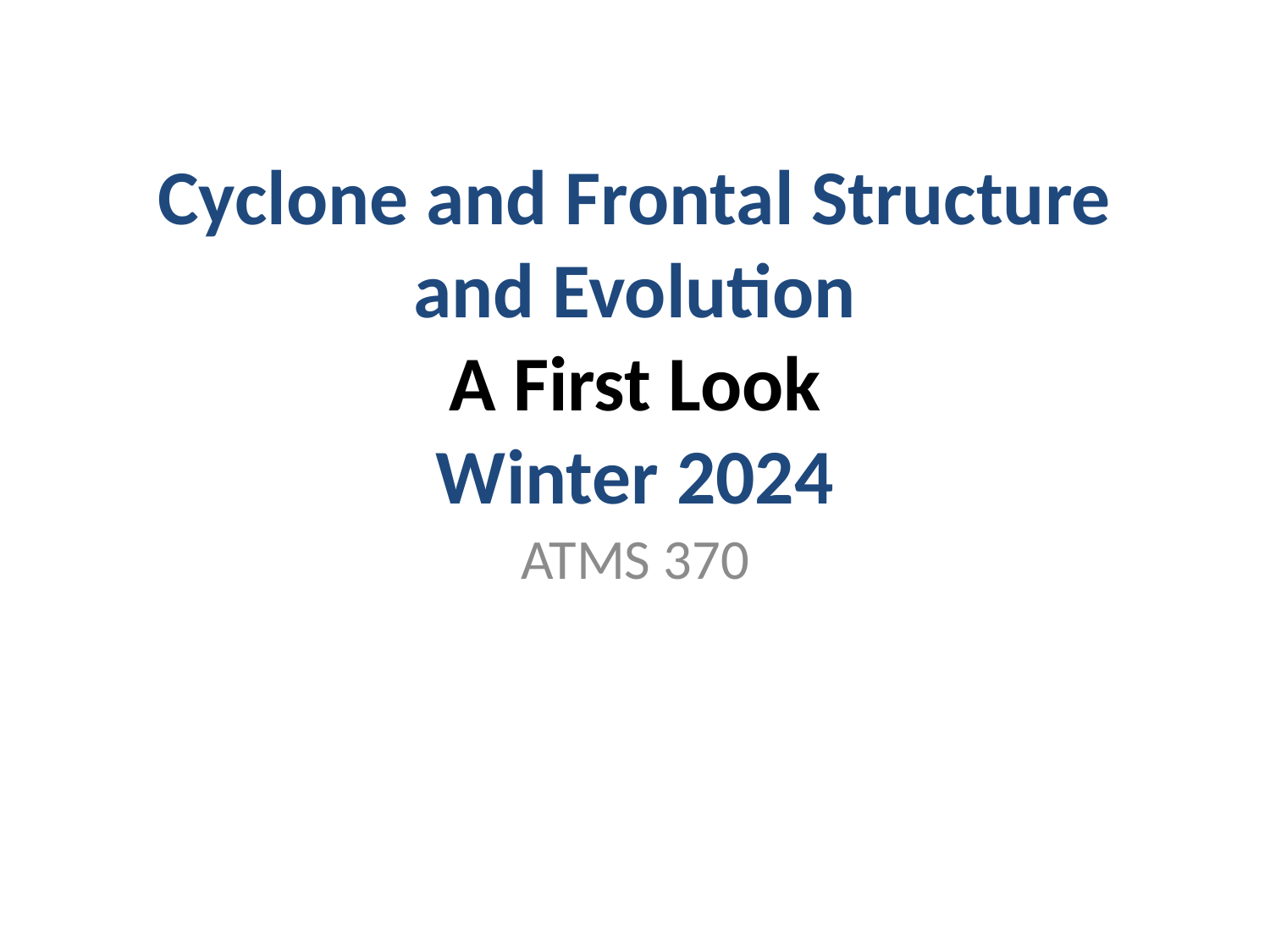

# Cyclone and Frontal Structure and Evolution A First Look Winter 2024
ATMS 370